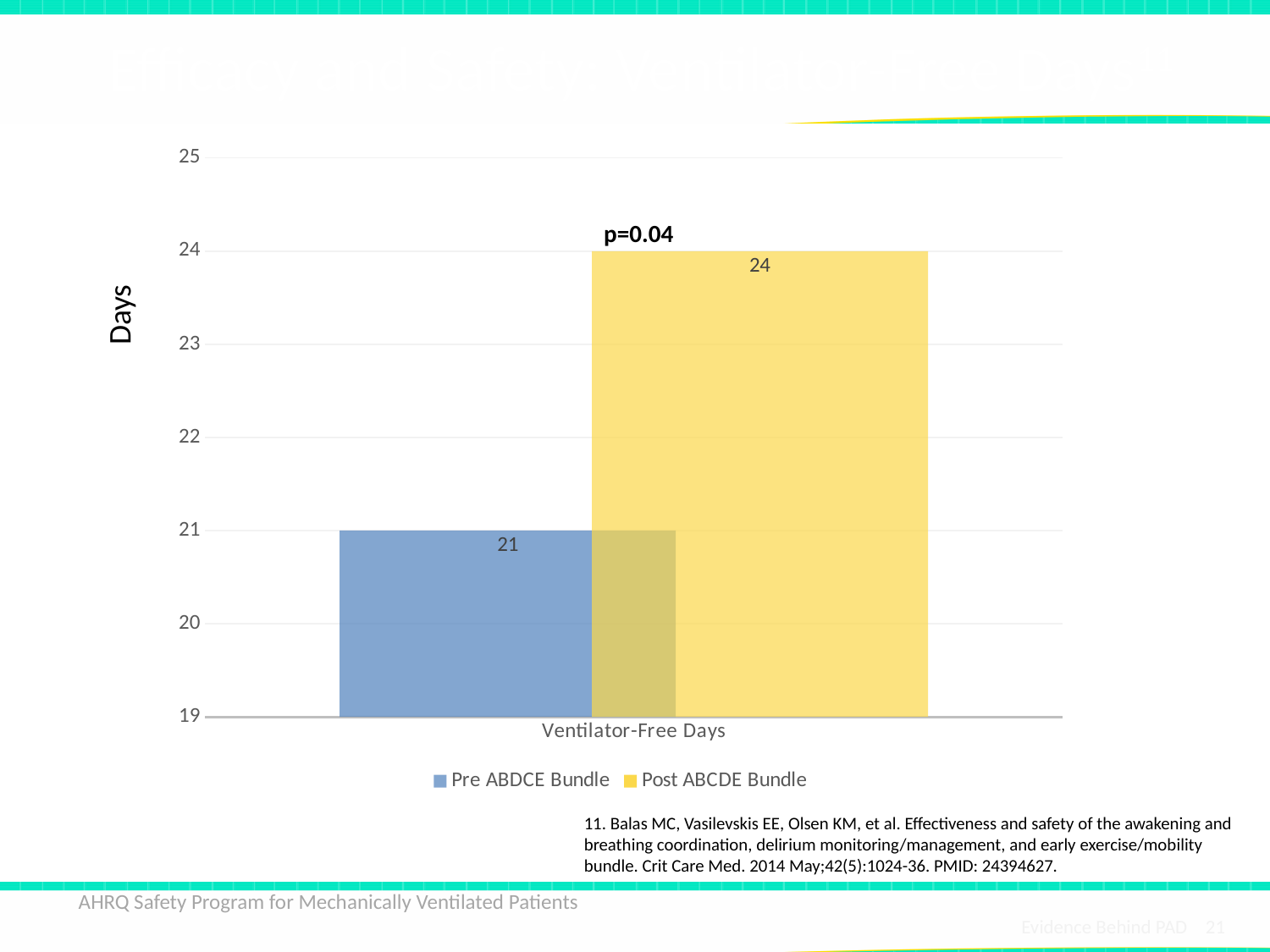

Efficacy and Safety: Ventilator-Free Days11

### Chart

| Category | Pre ABDCE Bundle | Post ABCDE Bundle |
|---|---|---|
| Ventilator-Free Days | 21.0 | 24.0 |
p=0.04
Days
11. Balas MC, Vasilevskis EE, Olsen KM, et al. Effectiveness and safety of the awakening and breathing coordination, delirium monitoring/management, and early exercise/mobility bundle. Crit Care Med. 2014 May;42(5):1024-36. PMID: 24394627.